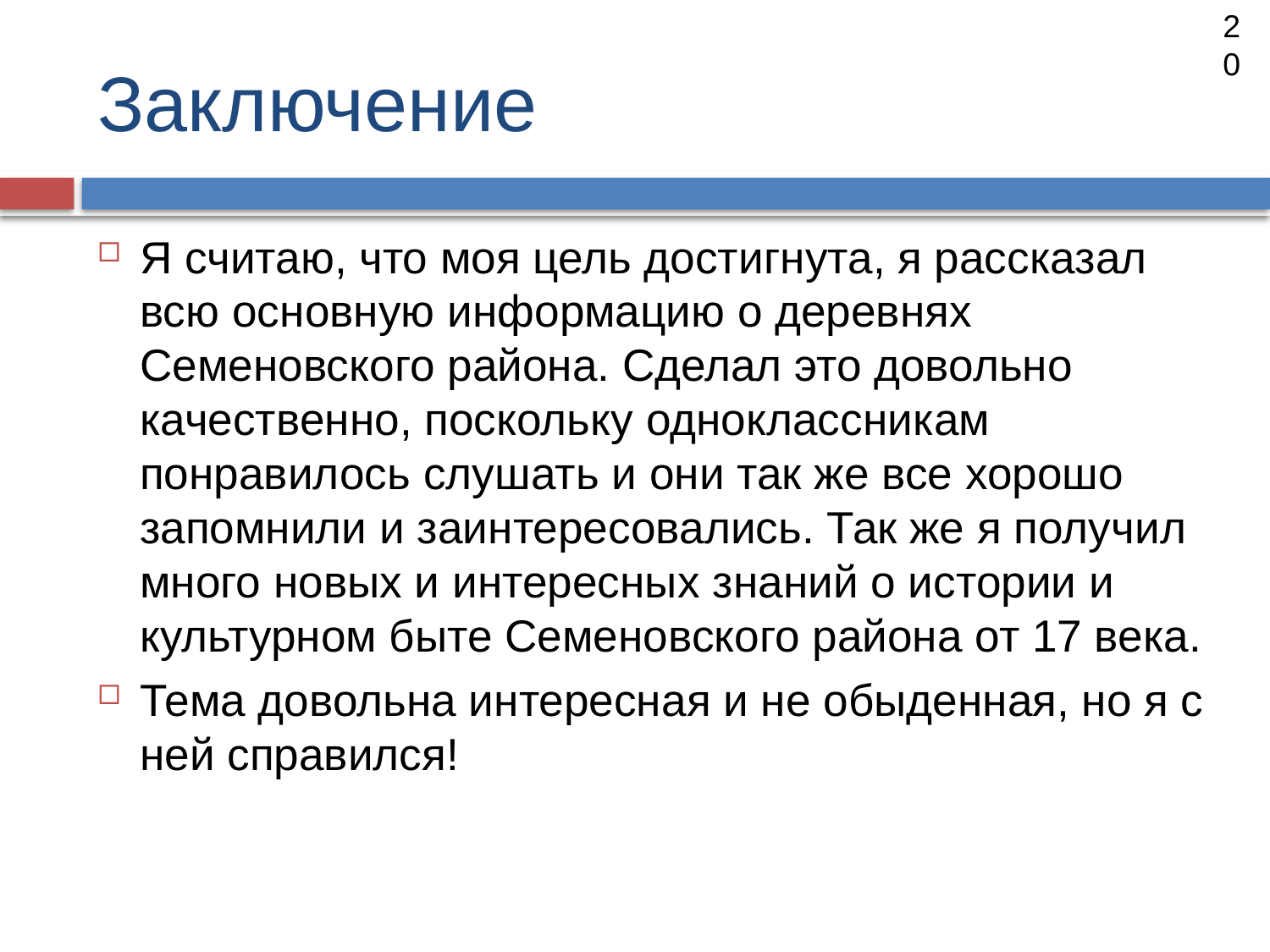

20
# Заключение
Я считаю, что моя цель достигнута, я рассказал всю основную информацию о деревнях Семеновского района. Сделал это довольно качественно, поскольку одноклассникам понравилось слушать и они так же все хорошо запомнили и заинтересовались. Так же я получил много новых и интересных знаний о истории и культурном быте Семеновского района от 17 века.
Тема довольна интересная и не обыденная, но я с ней справился!